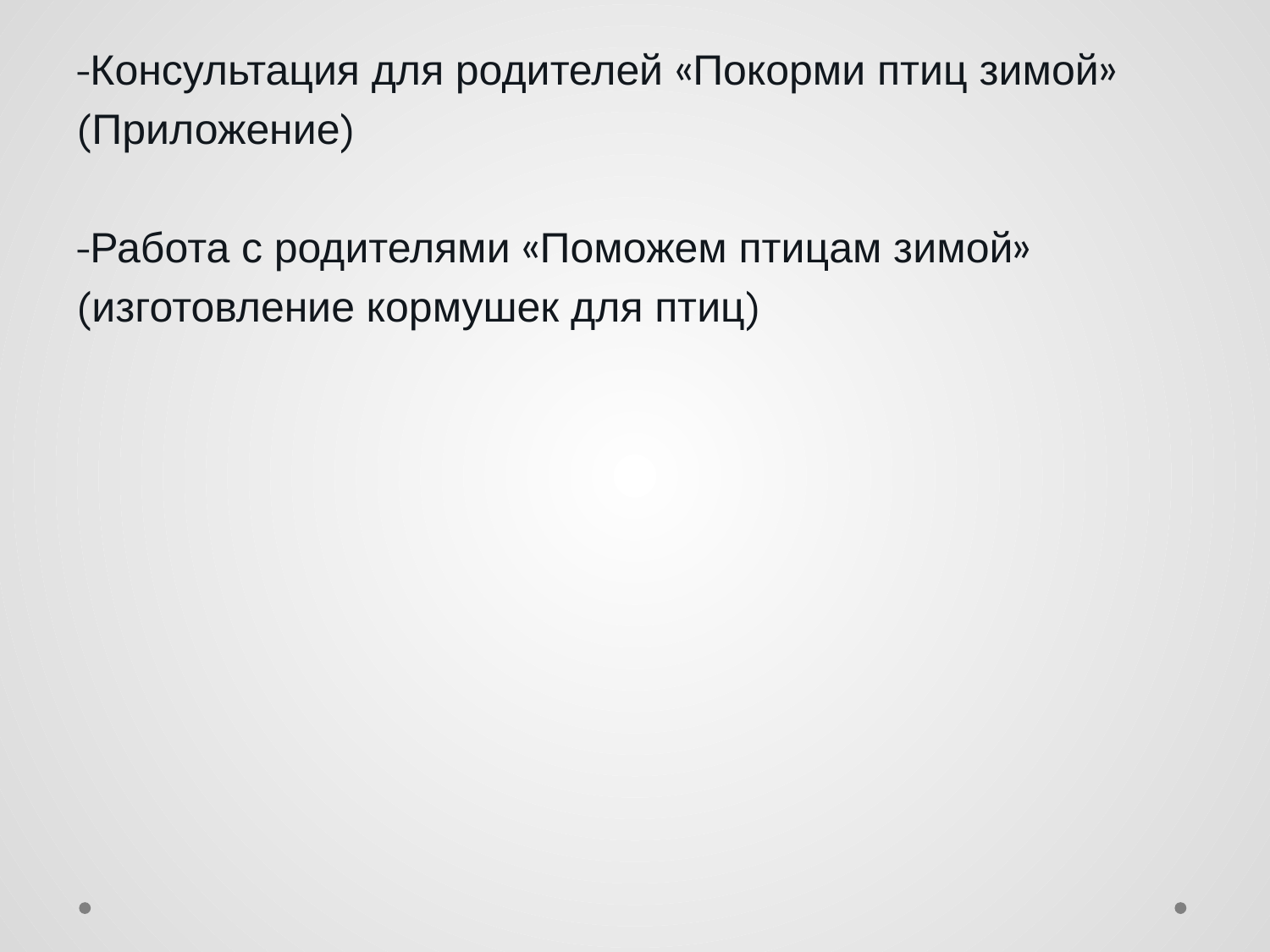

#
-Консультация для родителей «Покорми птиц зимой»
(Приложение)

-Работа с родителями «Поможем птицам зимой»
(изготовление кормушек для птиц)